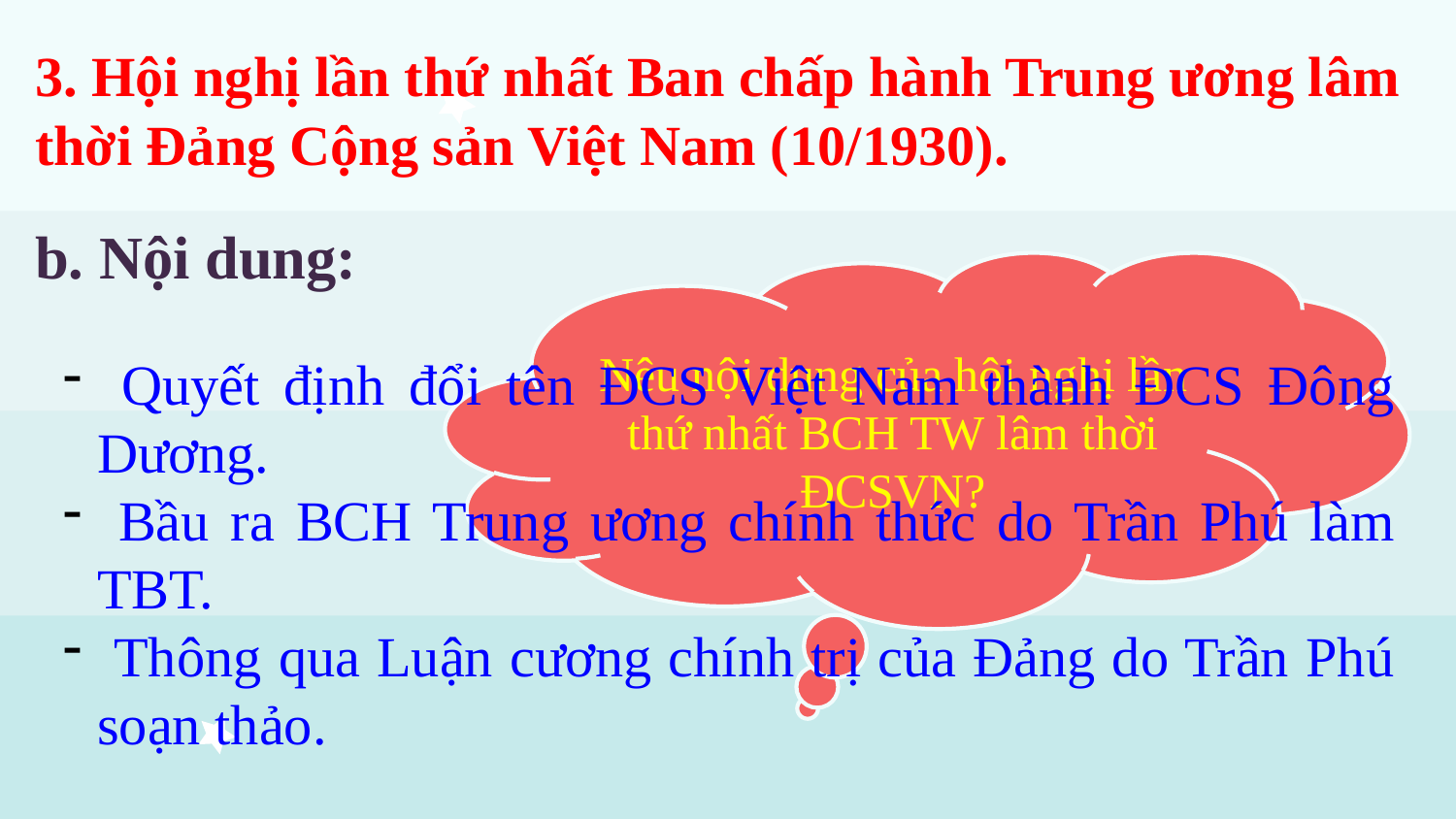

3. Hội nghị lần thứ nhất Ban chấp hành Trung ương lâm thời Đảng Cộng sản Việt Nam (10/1930).
b. Nội dung:
Nêu nội dung của hội nghị lần thứ nhất BCH TW lâm thời ĐCSVN?
 Quyết định đổi tên ĐCS Việt Nam thành ĐCS Đông Dương.
 Bầu ra BCH Trung ương chính thức do Trần Phú làm TBT.
 Thông qua Luận cương chính trị của Đảng do Trần Phú soạn thảo.